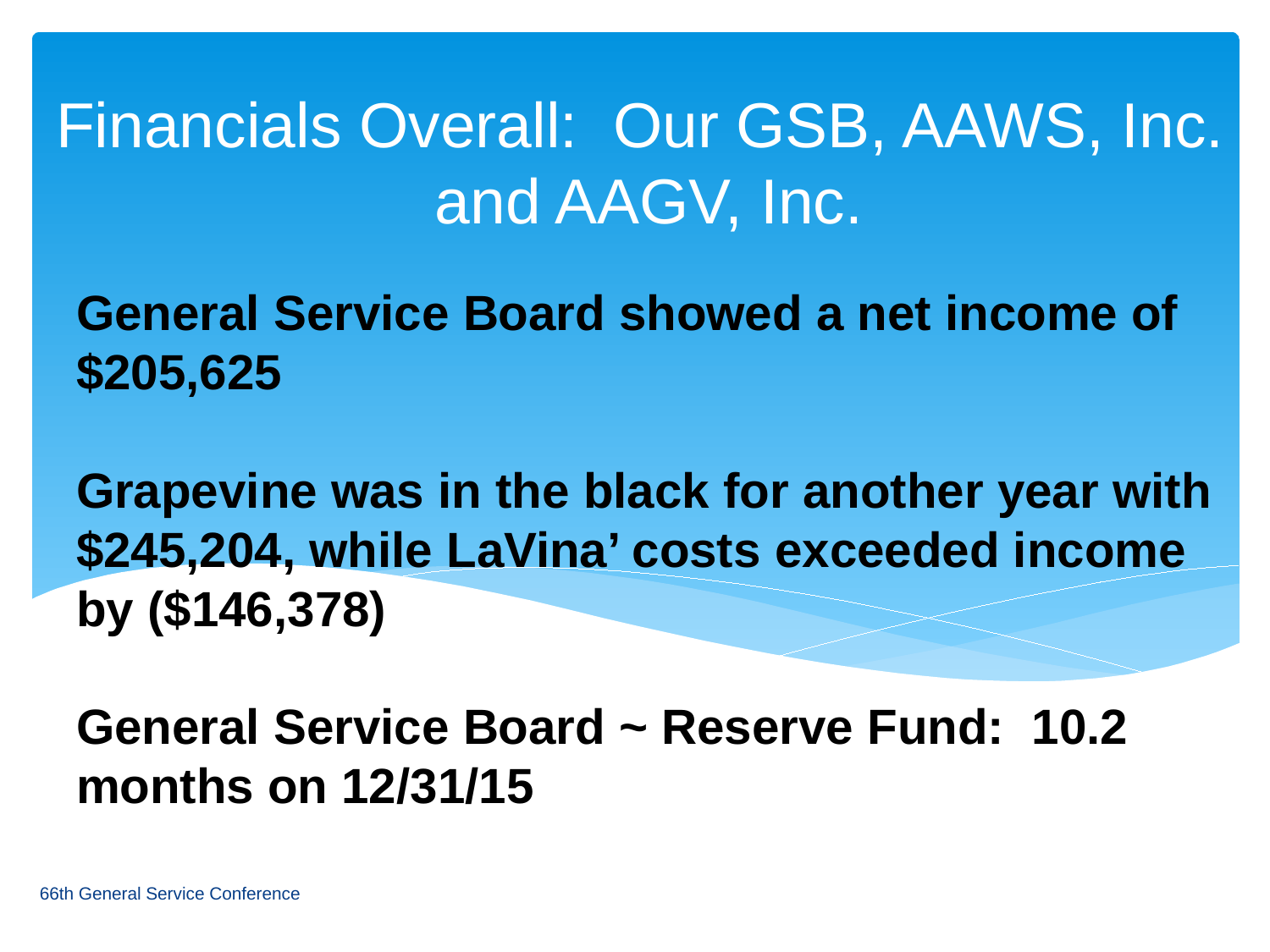

Financials Overall:  Our GSB, AAWS, Inc.  and AAGV, Inc.
# General Service Board showed a net income of $205,625 Grapevine was in the black for another year with $245,204, while LaVina’ costs exceeded income by ($146,378) General Service Board ~ Reserve Fund:  10.2 months on 12/31/15
66th General Service Conference